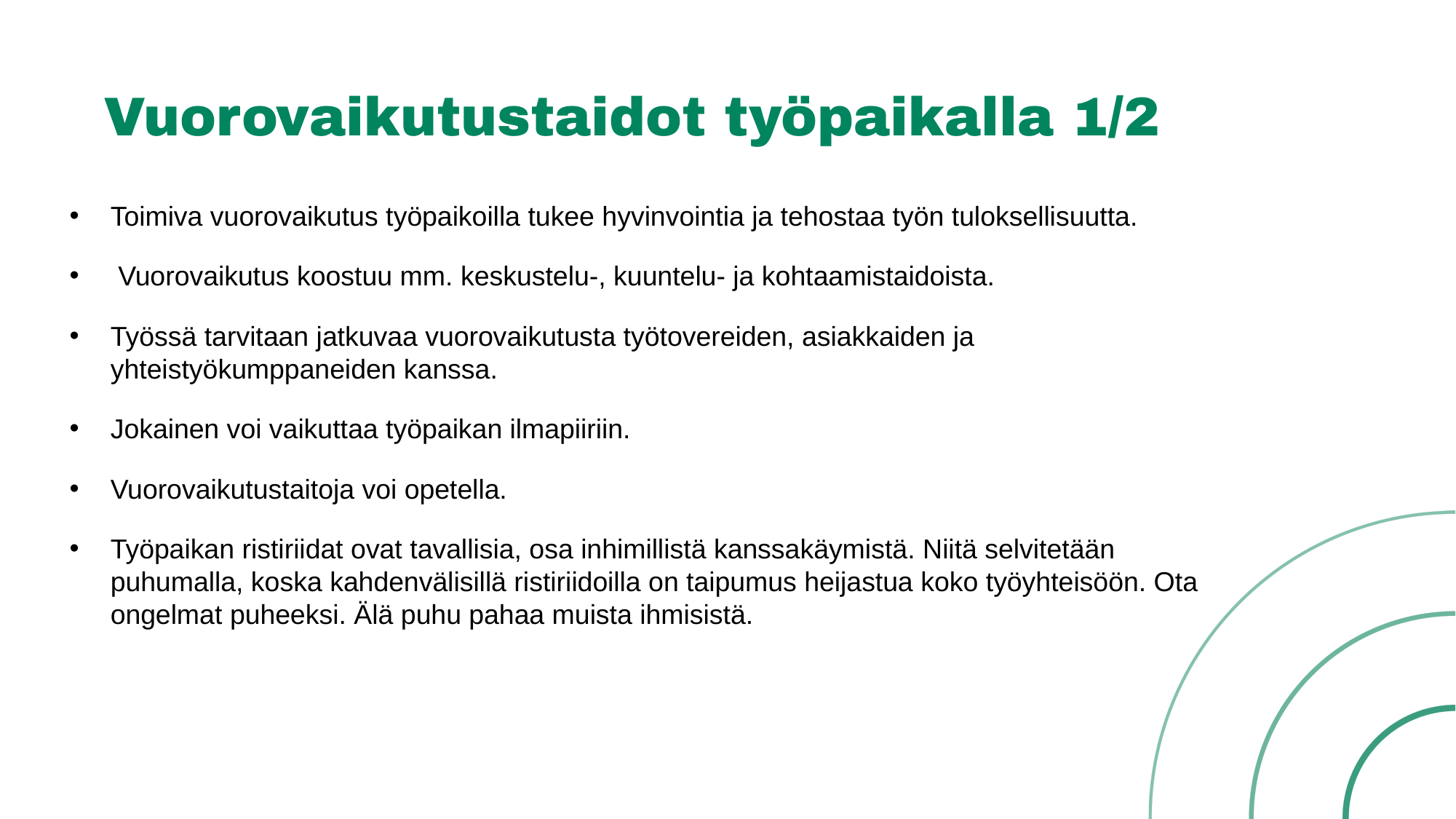

# Vuorovaikutustaidot työpaikalla 1/2
Toimiva vuorovaikutus työpaikoilla tukee hyvinvointia ja tehostaa työn tuloksellisuutta.
 Vuorovaikutus koostuu mm. keskustelu-, kuuntelu- ja kohtaamistaidoista.
Työssä tarvitaan jatkuvaa vuorovaikutusta työtovereiden, asiakkaiden ja yhteistyökumppaneiden kanssa.
Jokainen voi vaikuttaa työpaikan ilmapiiriin.
Vuorovaikutustaitoja voi opetella.
Työpaikan ristiriidat ovat tavallisia, osa inhimillistä kanssakäymistä. Niitä selvitetään puhumalla, koska kahdenvälisillä ristiriidoilla on taipumus heijastua koko työyhteisöön. Ota ongelmat puheeksi. Älä puhu pahaa muista ihmisistä.